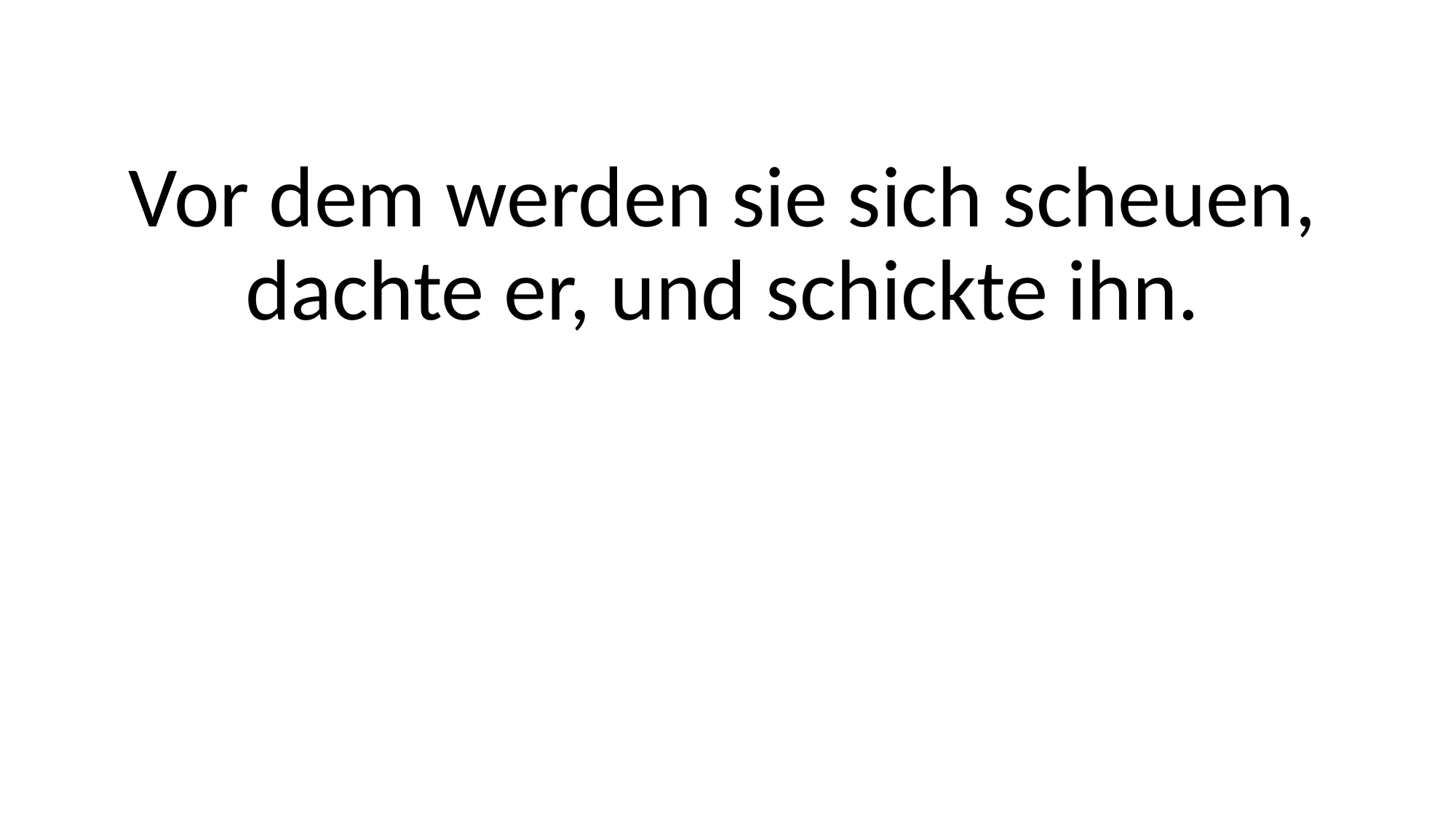

# Vor dem werden sie sich scheuen, dachte er, und schickte ihn.